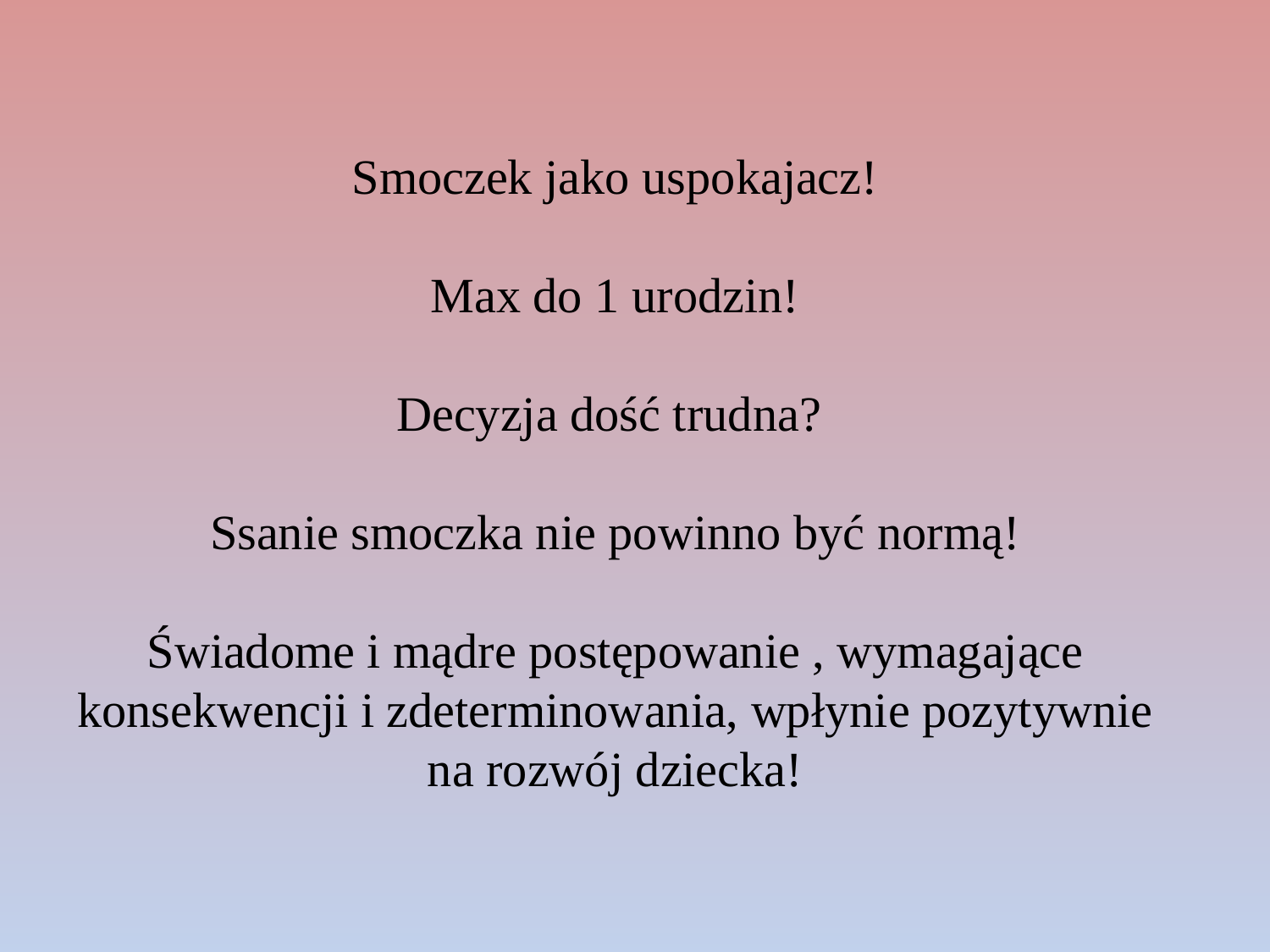

Smoczek jako uspokajacz!

Max do 1 urodzin!

Decyzja dość trudna?

Ssanie smoczka nie powinno być normą!

Świadome i mądre postępowanie , wymagające konsekwencji i zdeterminowania, wpłynie pozytywnie na rozwój dziecka!